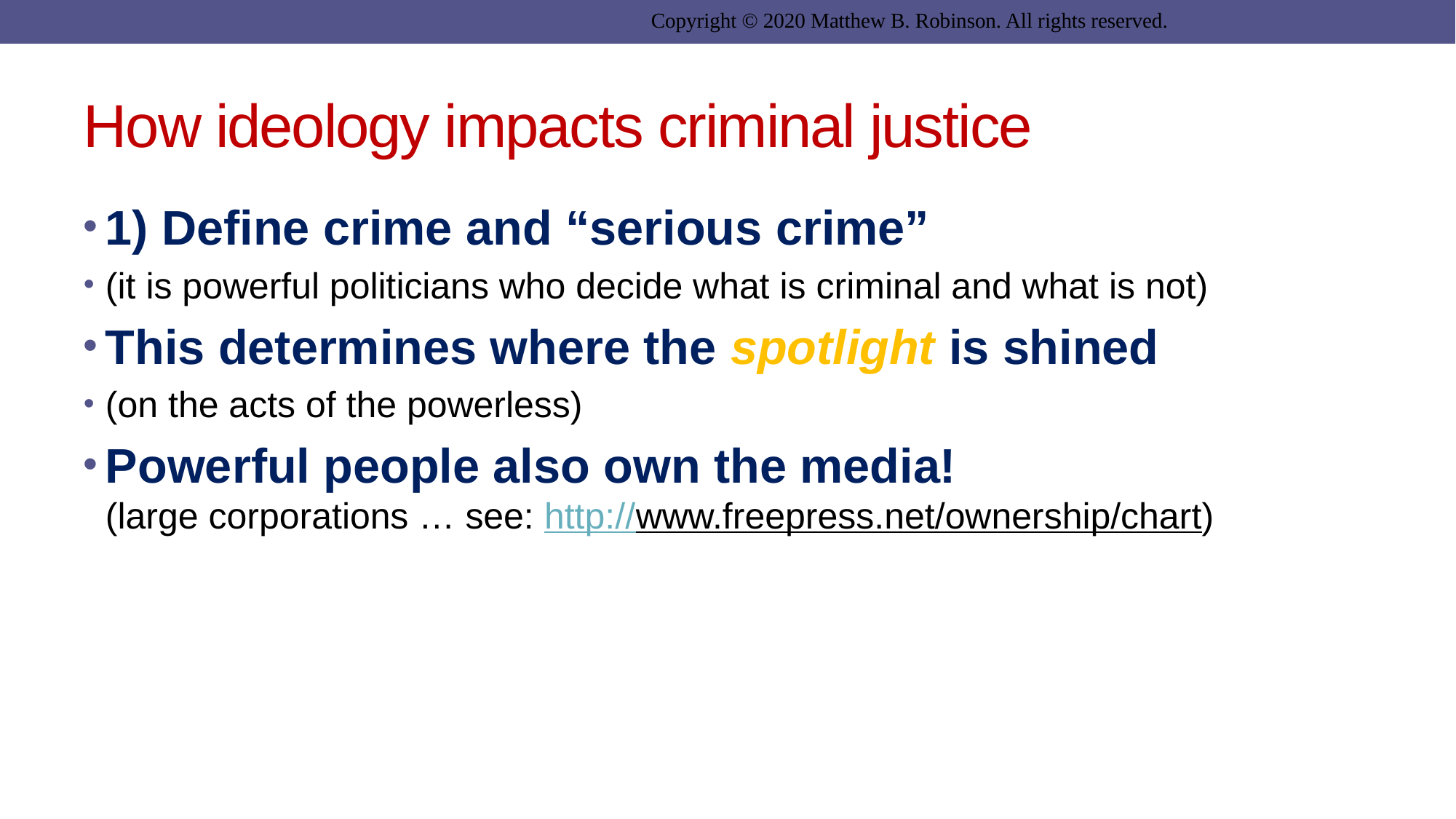

Copyright © 2020 Matthew B. Robinson. All rights reserved.
# How ideology impacts criminal justice
1) Define crime and “serious crime”
(it is powerful politicians who decide what is criminal and what is not)
This determines where the spotlight is shined
(on the acts of the powerless)
Powerful people also own the media!
(large corporations … see: http://www.freepress.net/ownership/chart)